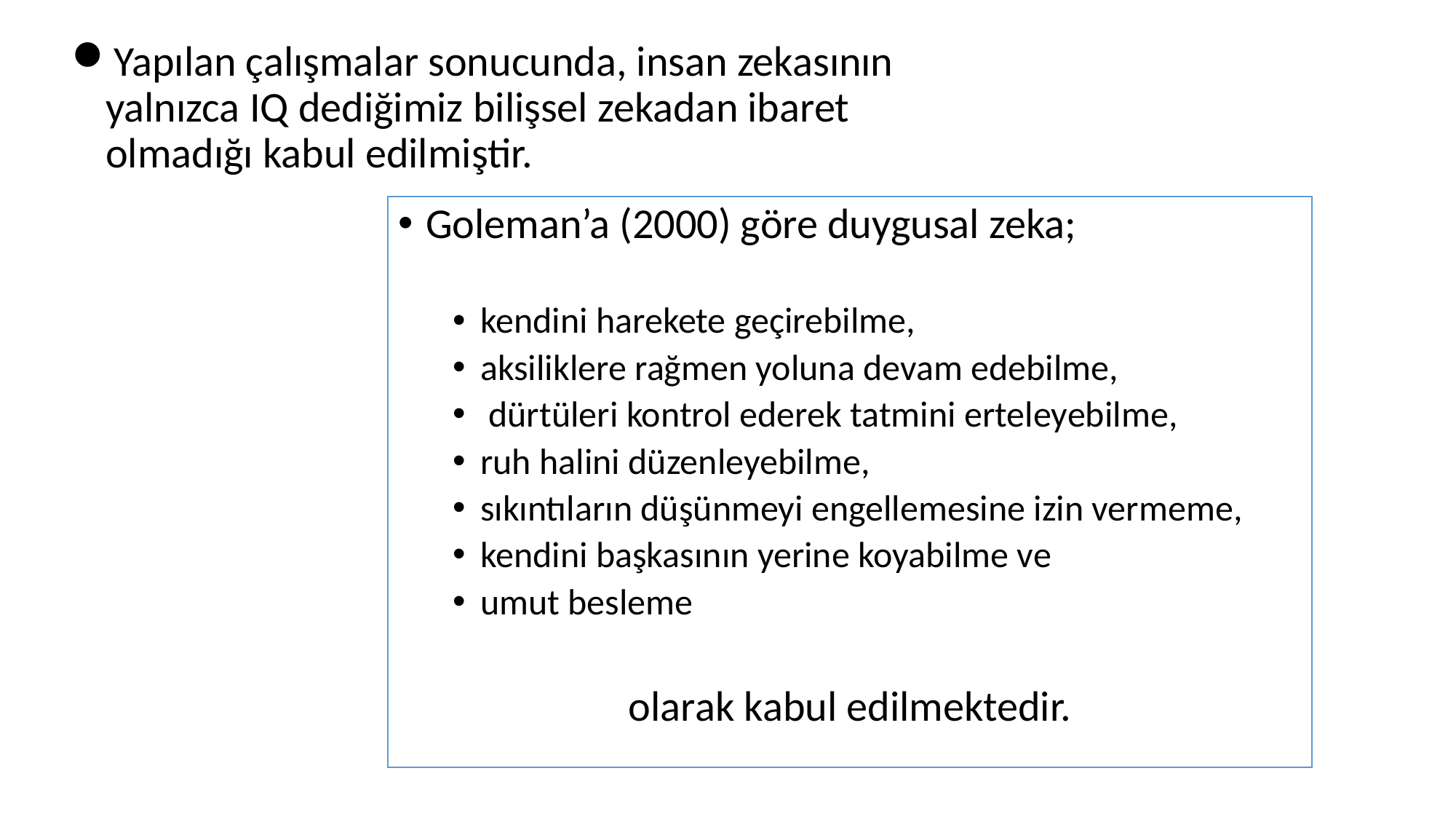

Yapılan çalışmalar sonucunda, insan zekasının yalnızca IQ dediğimiz bilişsel zekadan ibaret olmadığı kabul edilmiştir.

Goleman’a (2000) göre duygusal zeka;

kendini harekete geçirebilme,
aksiliklere rağmen yoluna devam edebilme,
 dürtüleri kontrol ederek tatmini erteleyebilme,
ruh halini düzenleyebilme,
sıkıntıların düşünmeyi engellemesine izin vermeme,
kendini başkasının yerine koyabilme ve
umut besleme

olarak kabul edilmektedir.